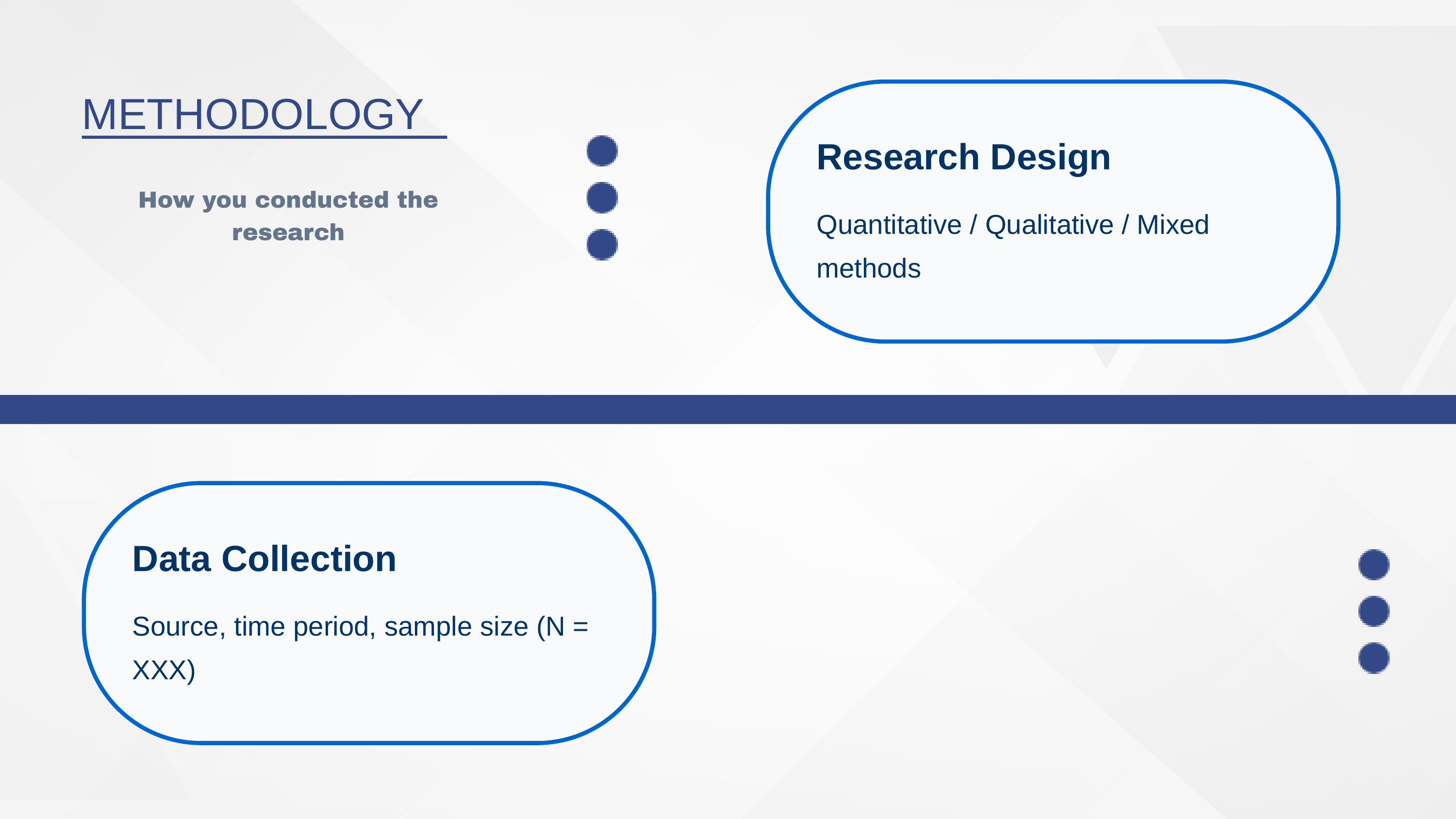

METHODOLOGY

Research Design

How you conducted the research
Quantitative / Qualitative / Mixed methods

Data Collection

Source, time period, sample size (N = XXX)